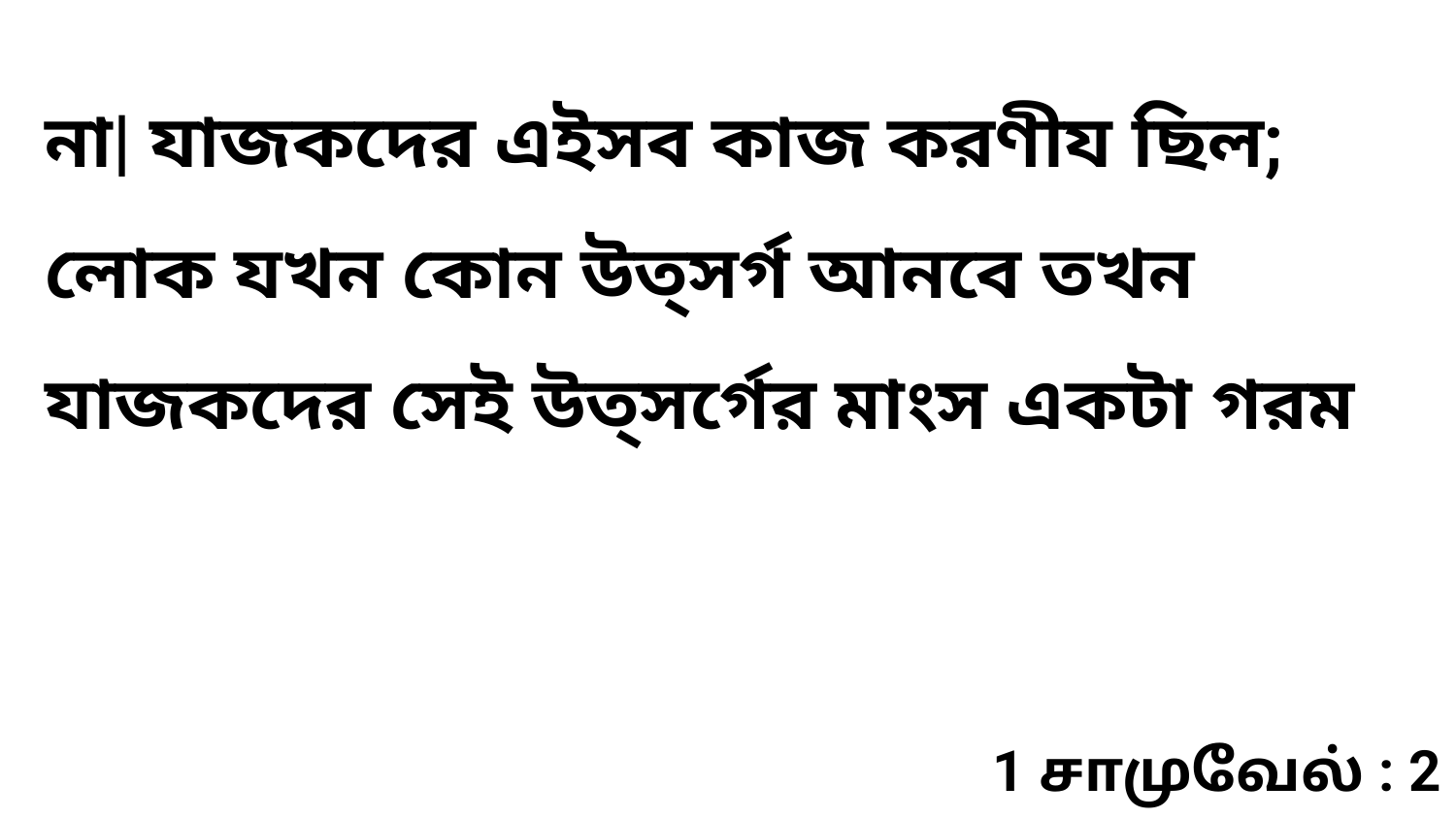

না| যাজকদের এইসব কাজ করণীয ছিল; লোক যখন কোন উত্সর্গ আনবে তখন যাজকদের সেই উত্সর্গের মাংস একটা গরম
1 சாமுவேல் : 2